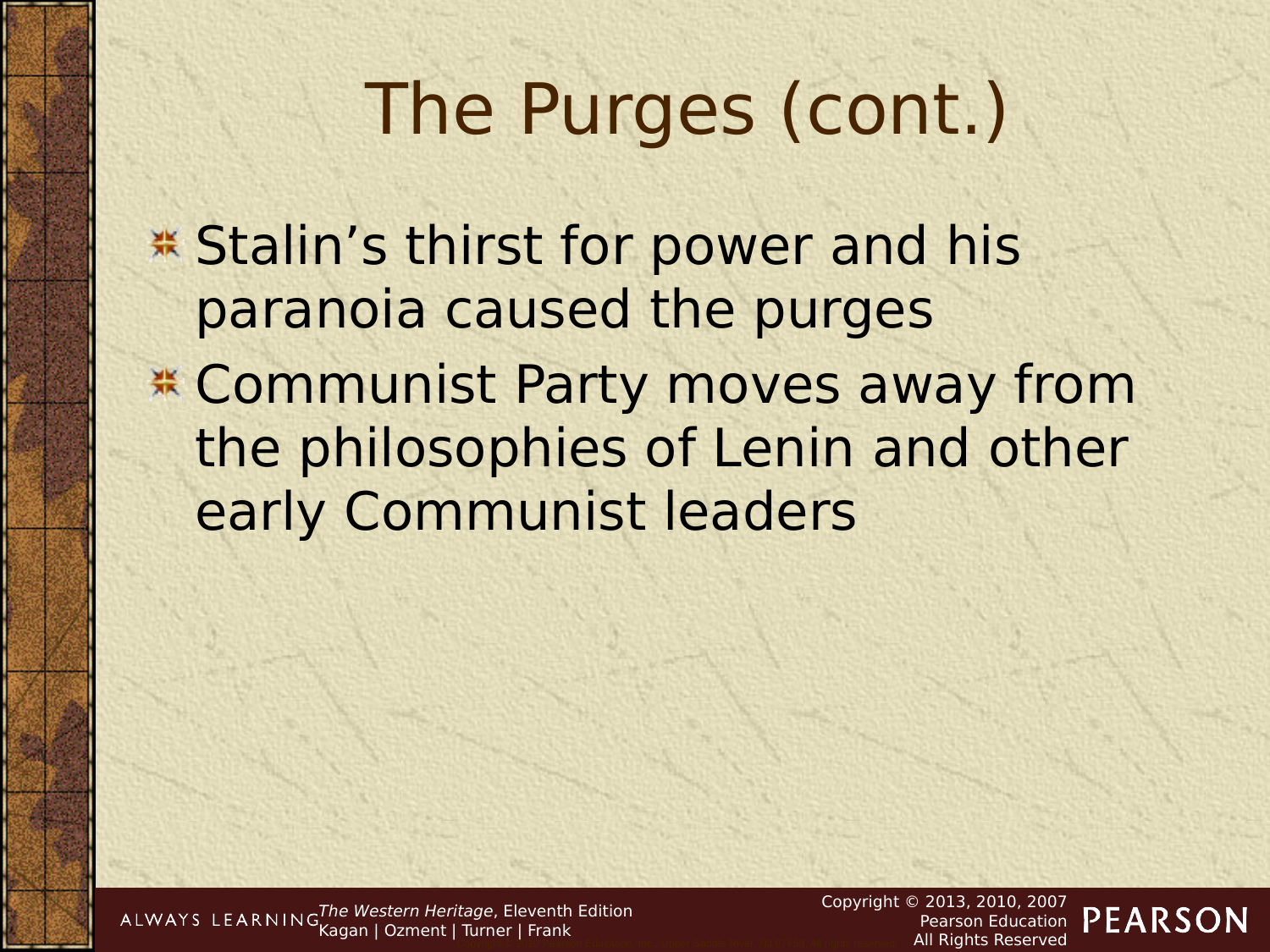

The Purges (cont.)
Stalin’s thirst for power and his paranoia caused the purges
Communist Party moves away from the philosophies of Lenin and other early Communist leaders
Copyright © 2010 Pearson Education, Inc., Upper Saddle River, NJ 07458. All rights reserved.